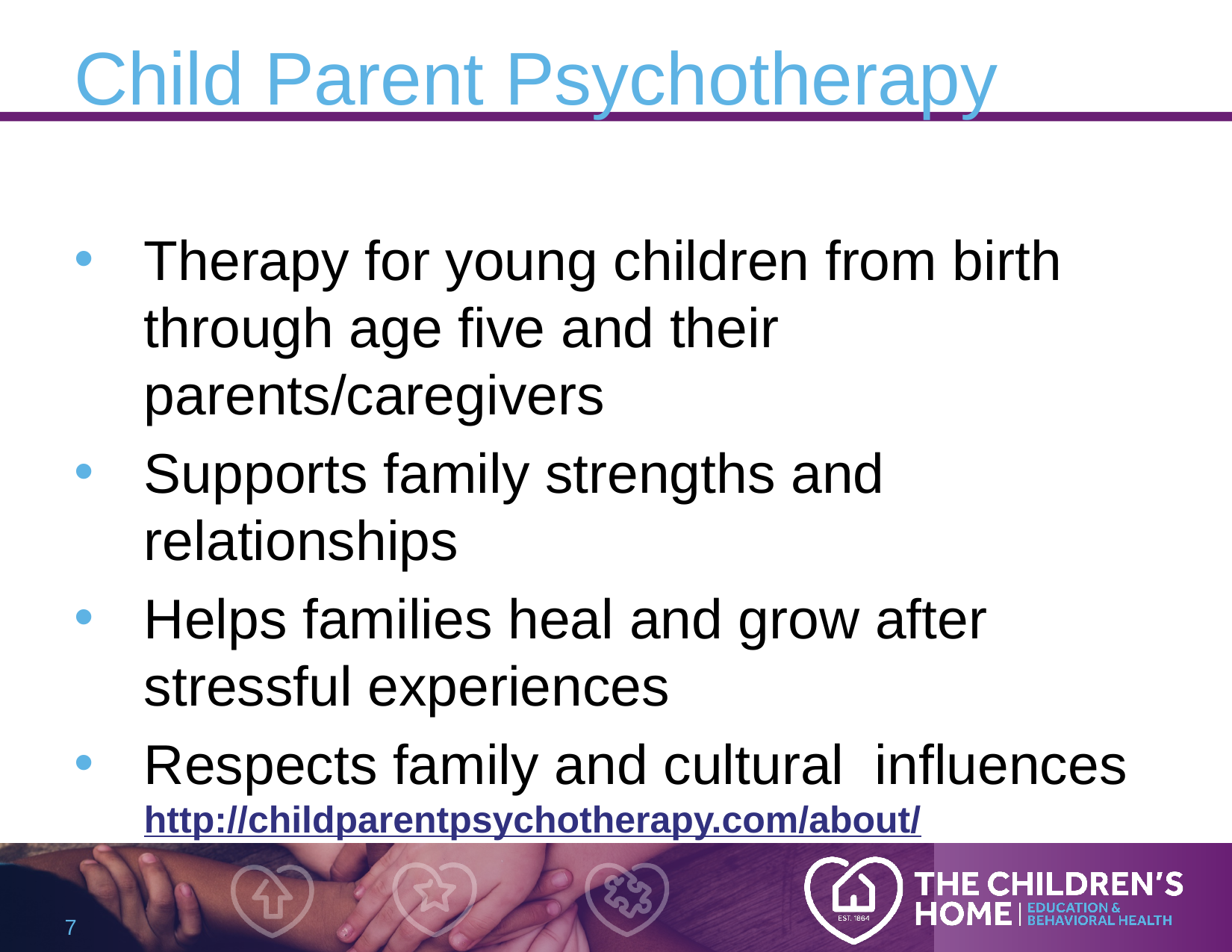

# Child Parent Psychotherapy

Therapy for young children from birth through age five and their parents/caregivers
Supports family strengths and relationships
Helps families heal and grow after stressful experiences
Respects family and cultural  influences  http://childparentpsychotherapy.com/about/

7